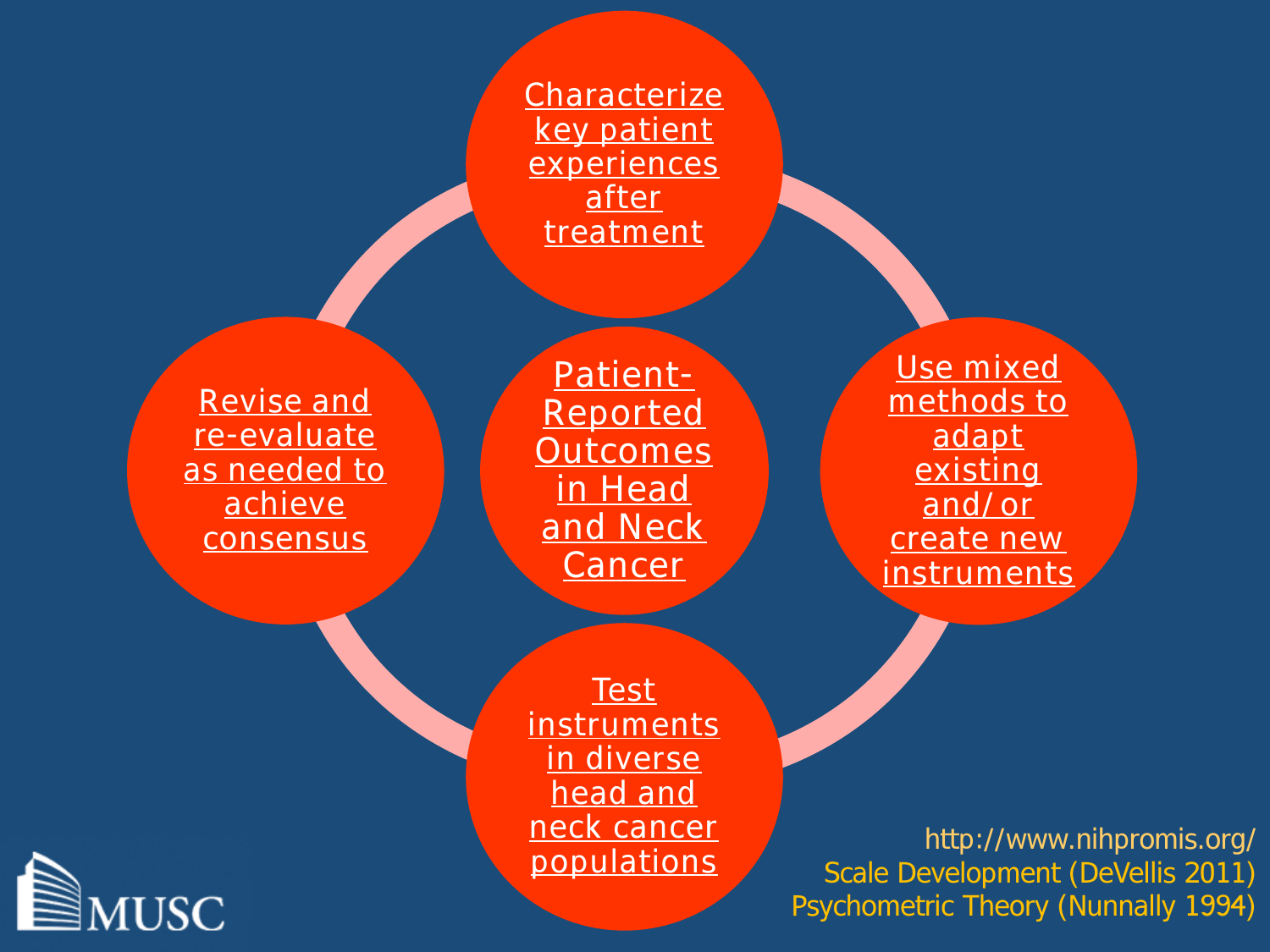

Patient-Reported Outcomes in Head and Neck Cancer
Characterize key patient experiences after treatment
Use mixed methods to adapt existing and/or create new instruments
Test instruments in diverse head and neck cancer populations
Revise and re-evaluate as needed to achieve consensus
http://www.nihpromis.org/
Scale Development (DeVellis 2011)
Psychometric Theory (Nunnally 1994)